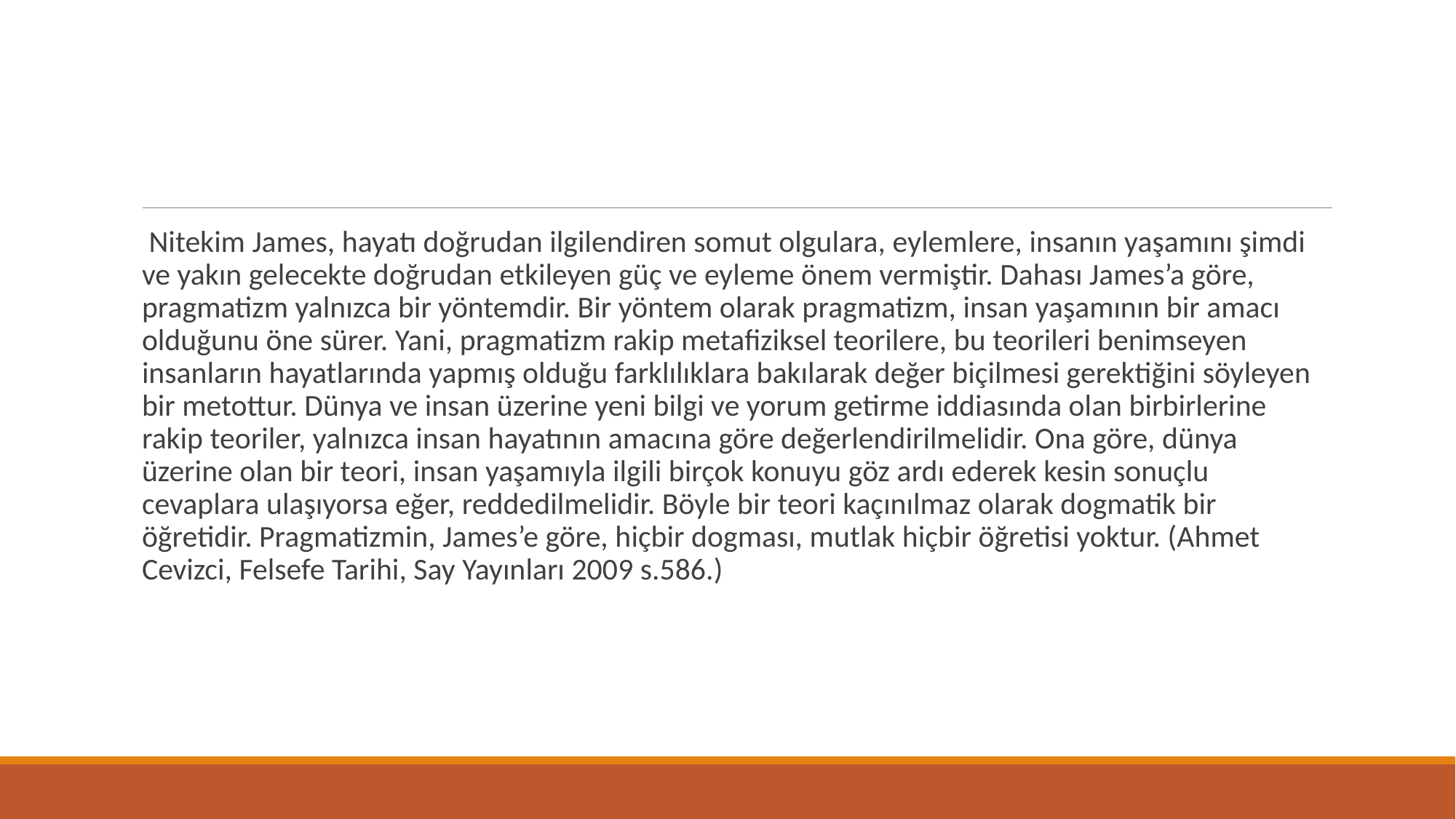

Nitekim James, hayatı doğrudan ilgilendiren somut olgulara, eylemlere, insanın yaşamını şimdi ve yakın gelecekte doğrudan etkileyen güç ve eyleme önem vermiştir. Dahası James’a göre, pragmatizm yalnızca bir yöntemdir. Bir yöntem olarak pragmatizm, insan yaşamının bir amacı olduğunu öne sürer. Yani, pragmatizm rakip metafiziksel teorilere, bu teorileri benimseyen insanların hayatlarında yapmış olduğu farklılıklara bakılarak değer biçilmesi gerektiğini söyleyen bir metottur. Dünya ve insan üzerine yeni bilgi ve yorum getirme iddiasında olan birbirlerine rakip teoriler, yalnızca insan hayatının amacına göre değerlendirilmelidir. Ona göre, dünya üzerine olan bir teori, insan yaşamıyla ilgili birçok konuyu göz ardı ederek kesin sonuçlu cevaplara ulaşıyorsa eğer, reddedilmelidir. Böyle bir teori kaçınılmaz olarak dogmatik bir öğretidir. Pragmatizmin, James’e göre, hiçbir dogması, mutlak hiçbir öğretisi yoktur. (Ahmet Cevizci, Felsefe Tarihi, Say Yayınları 2009 s.586.)